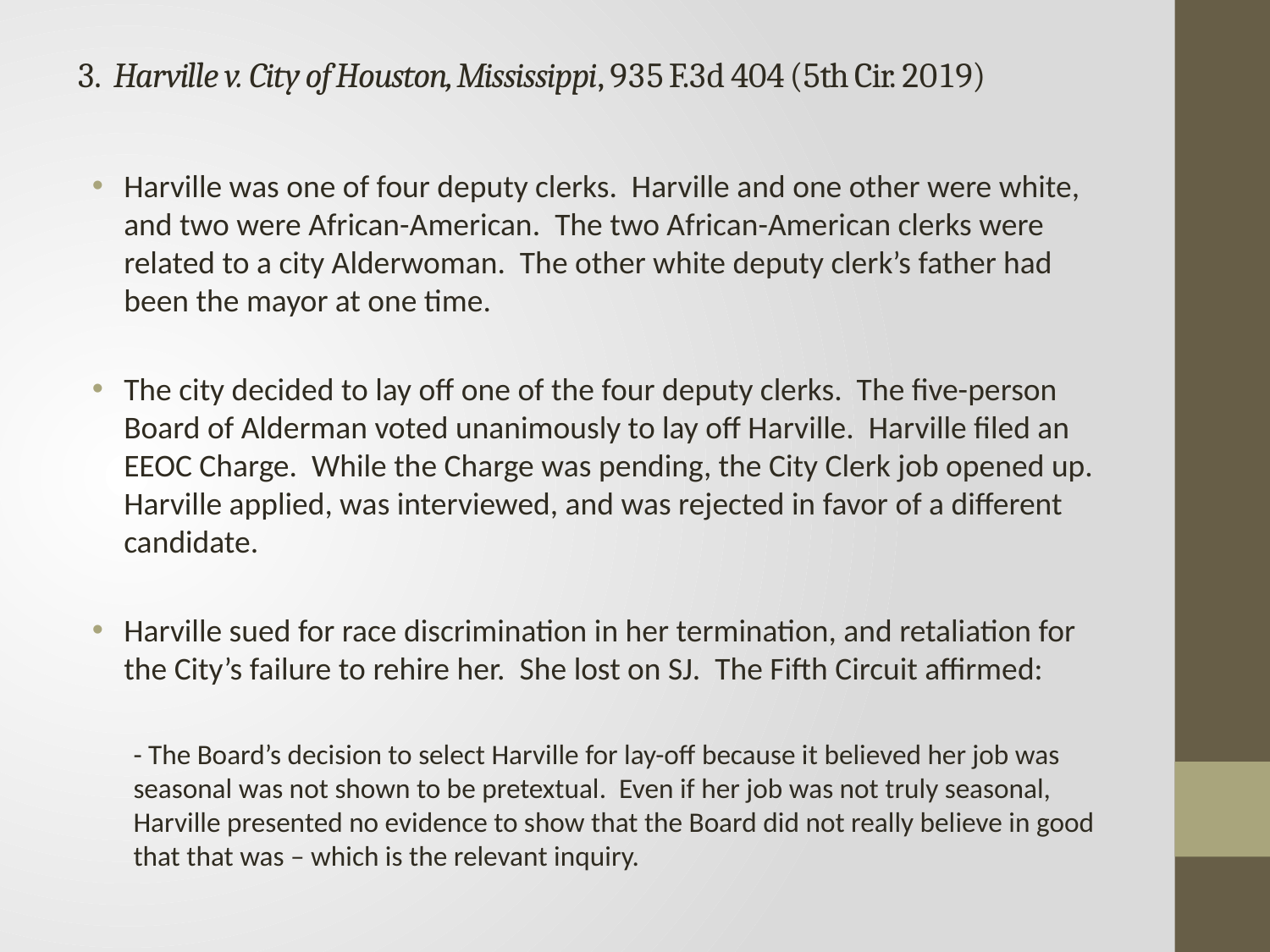

# 3.  Harville v. City of Houston, Mississippi, 935 F.3d 404 (5th Cir. 2019)
Harville was one of four deputy clerks.  Harville and one other were white, and two were African-American.  The two African-American clerks were related to a city Alderwoman.  The other white deputy clerk’s father had been the mayor at one time.

The city decided to lay off one of the four deputy clerks.  The five-person Board of Alderman voted unanimously to lay off Harville.  Harville filed an EEOC Charge.  While the Charge was pending, the City Clerk job opened up.  Harville applied, was interviewed, and was rejected in favor of a different candidate.

Harville sued for race discrimination in her termination, and retaliation for the City’s failure to rehire her.  She lost on SJ.  The Fifth Circuit affirmed:

- The Board’s decision to select Harville for lay-off because it believed her job was seasonal was not shown to be pretextual.  Even if her job was not truly seasonal, Harville presented no evidence to show that the Board did not really believe in good that that was – which is the relevant inquiry.